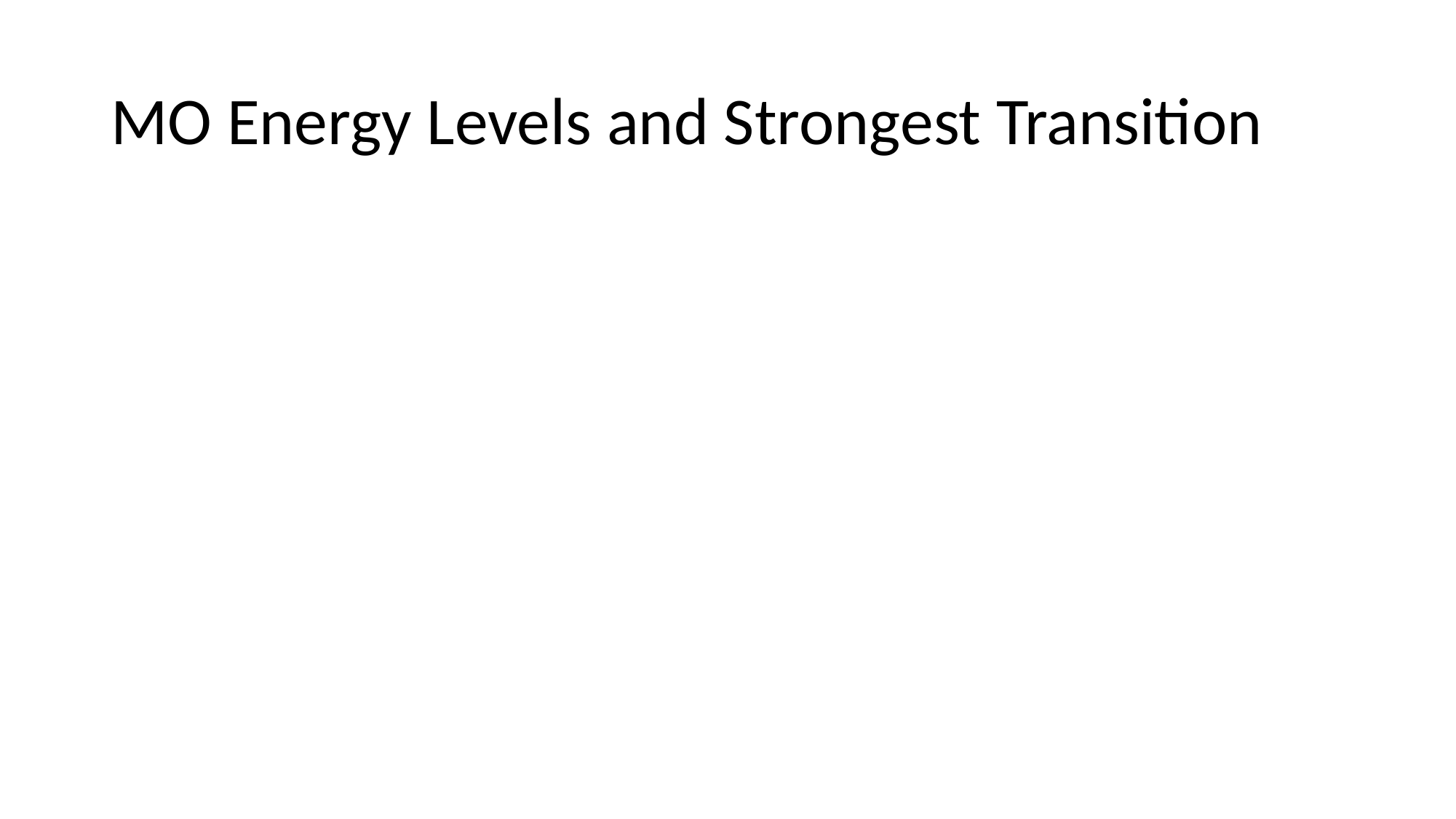

# MO Energy Levels and Strongest Transition